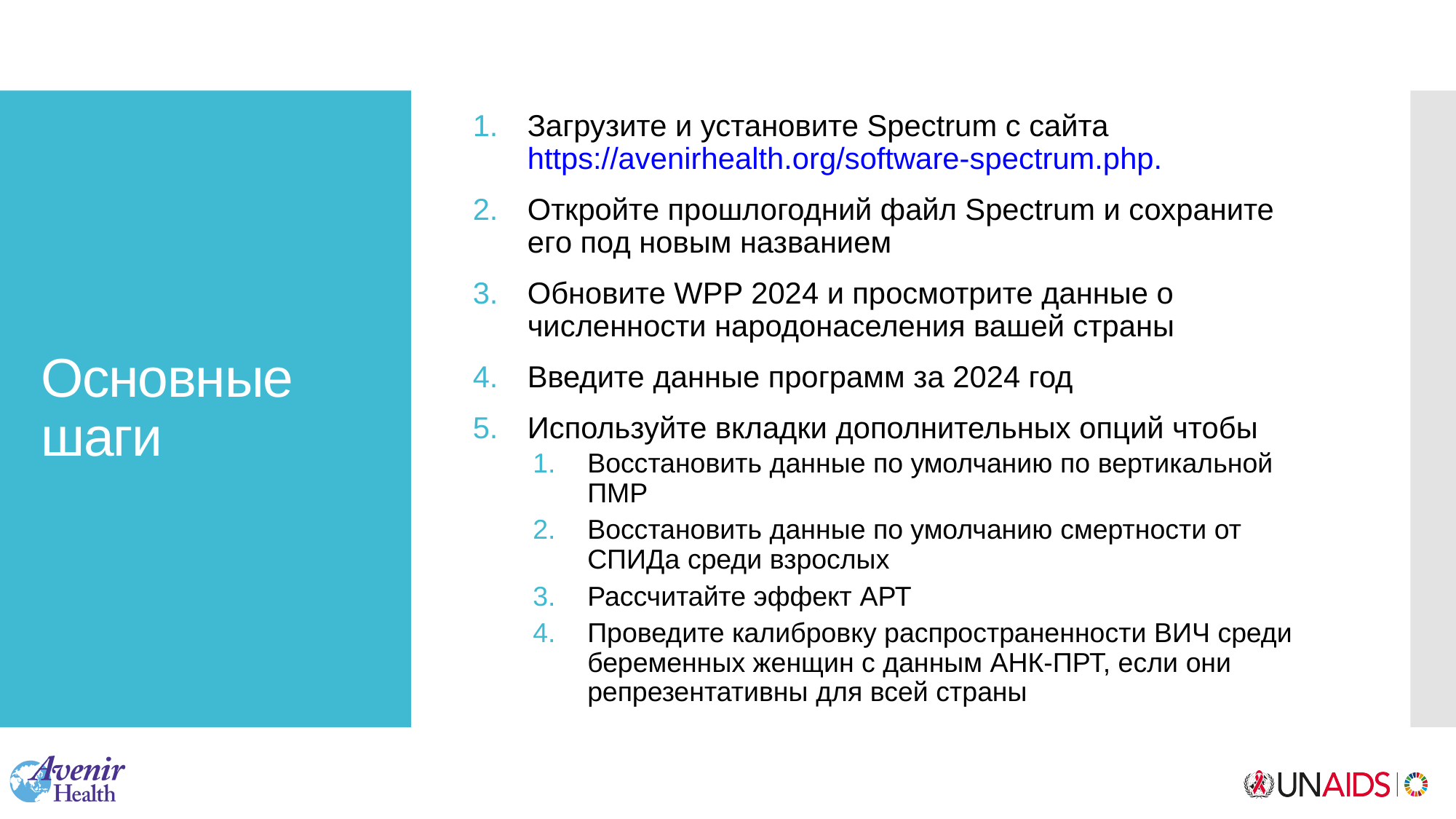

Загрузите и установите Spectrum с сайта https://avenirhealth.org/software-spectrum.php.
Откройте прошлогодний файл Spectrum и сохраните его под новым названием
Обновите WPP 2024 и просмотрите данные о численности народонаселения вашей страны
Введите данные программ за 2024 год
Используйте вкладки дополнительных опций чтобы
Восстановить данные по умолчанию по вертикальной ПМР
Восстановить данные по умолчанию смертности от СПИДа среди взрослых
Рассчитайте эффект AРТ
Проведите калибровку распространенности ВИЧ среди беременных женщин с данным АНК-ПРТ, если они репрезентативны для всей страны
# Основные шаги